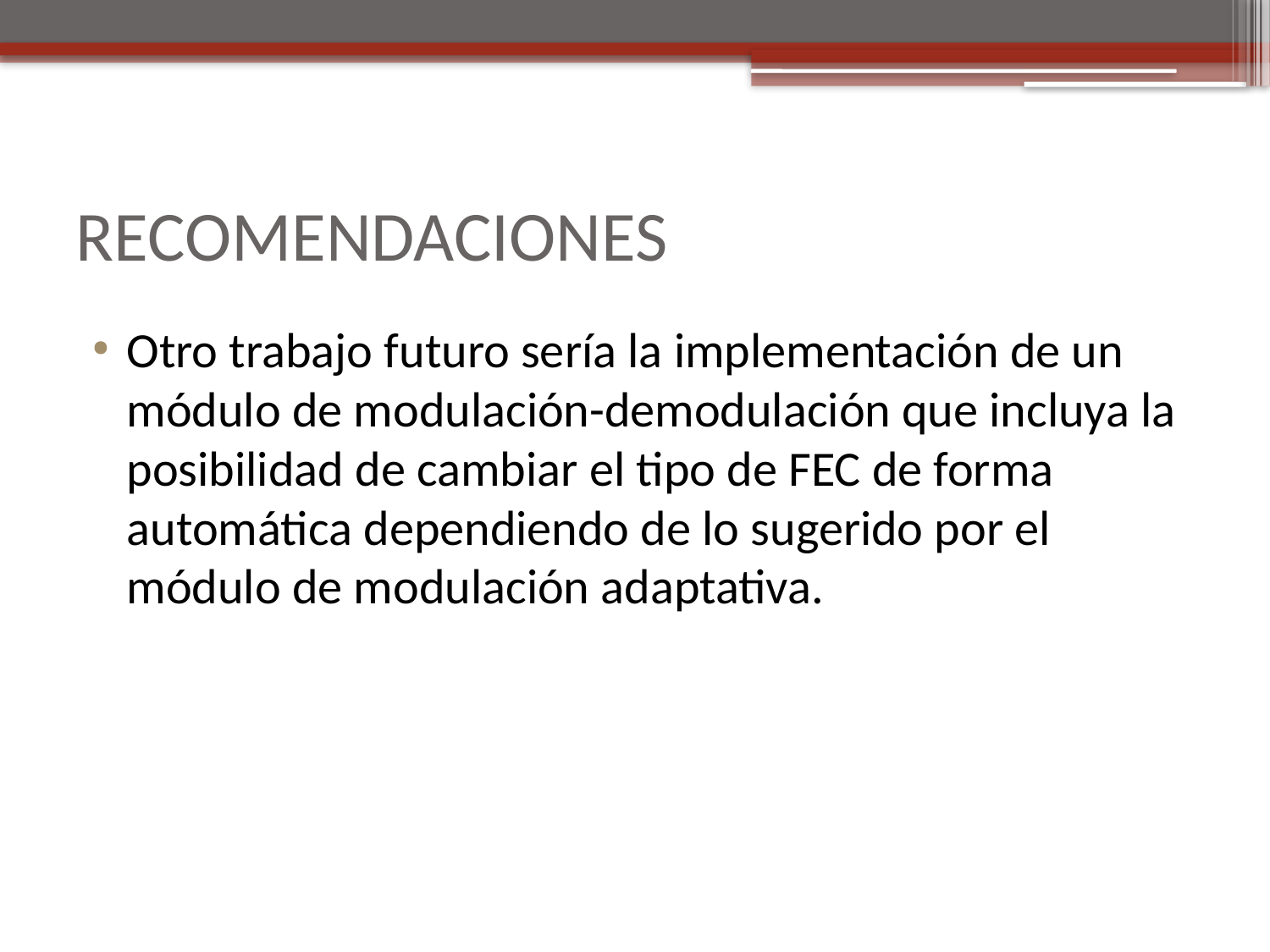

# RECOMENDACIONES
Otro trabajo futuro sería la implementación de un módulo de modulación-demodulación que incluya la posibilidad de cambiar el tipo de FEC de forma automática dependiendo de lo sugerido por el módulo de modulación adaptativa.